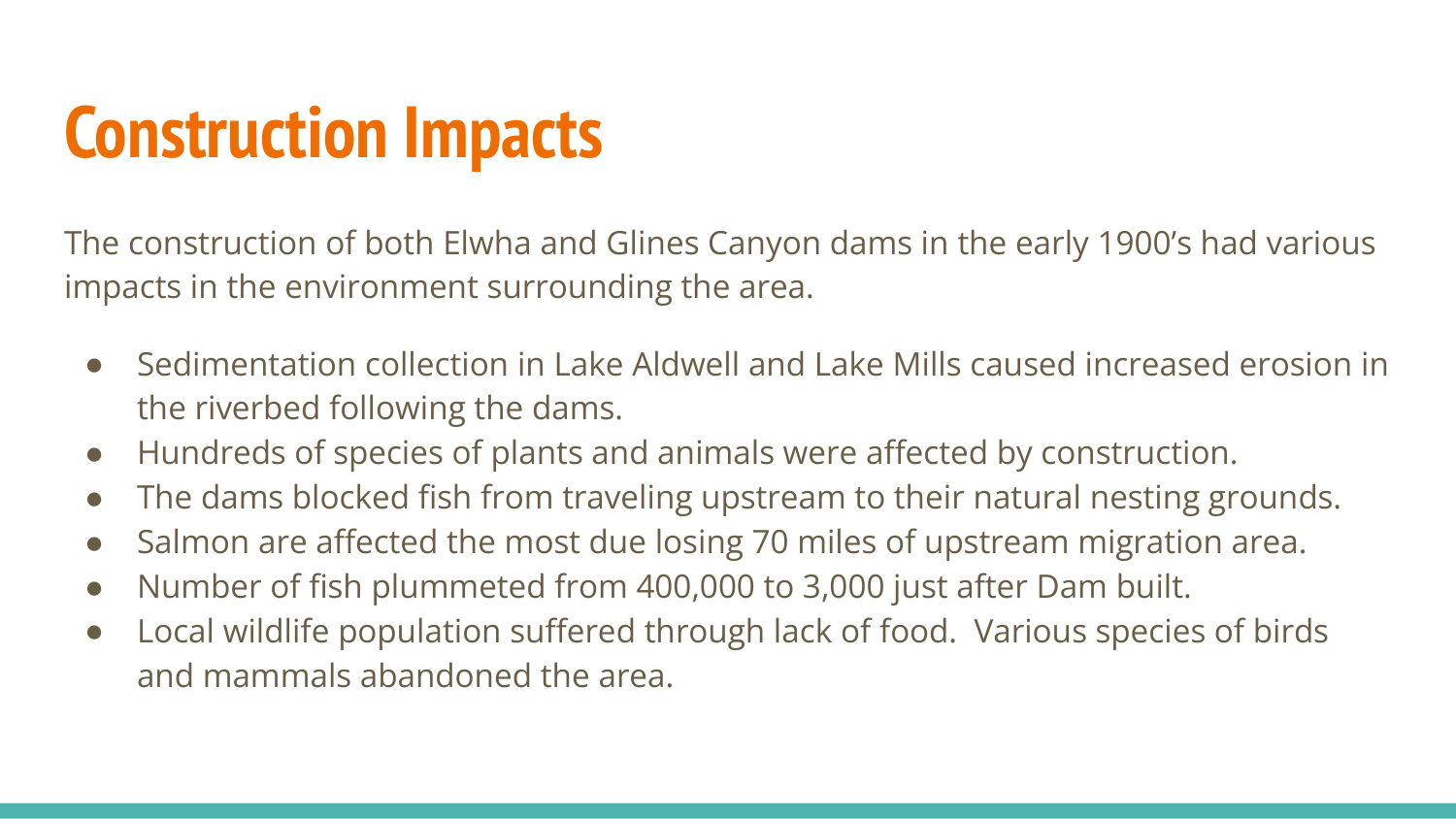

# Construction Impacts
The construction of both Elwha and Glines Canyon dams in the early 1900’s had various impacts in the environment surrounding the area.
Sedimentation collection in Lake Aldwell and Lake Mills caused increased erosion in the riverbed following the dams.
Hundreds of species of plants and animals were affected by construction.
The dams blocked fish from traveling upstream to their natural nesting grounds.
Salmon are affected the most due losing 70 miles of upstream migration area.
Number of fish plummeted from 400,000 to 3,000 just after Dam built.
Local wildlife population suffered through lack of food.  Various species of birds and mammals abandoned the area.